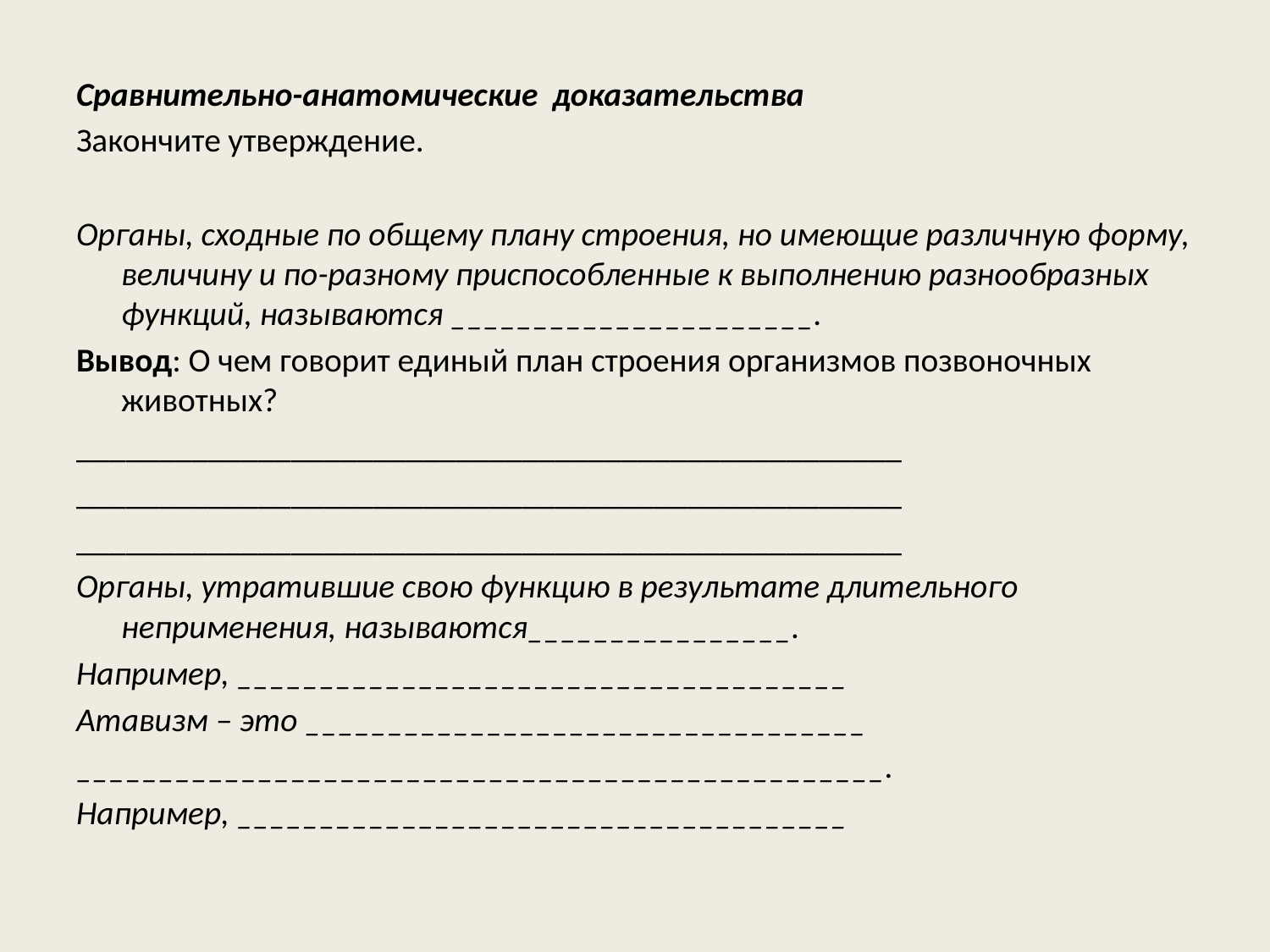

Сравнительно-анатомические  доказательства
Закончите утверждение.

Органы, сходные по общему плану строения, но имеющие различную форму, величину и по-разному приспособленные к выполнению разнообразных функций, называются ______________________.
Вывод: О чем говорит единый план строения организмов позвоночных животных?
__________________________________________________
__________________________________________________
__________________________________________________
Органы, утратившие свою функцию в результате длительного неприменения, называются________________.
Например, _____________________________________
Атавизм – это __________________________________
_________________________________________________.
Например, _____________________________________